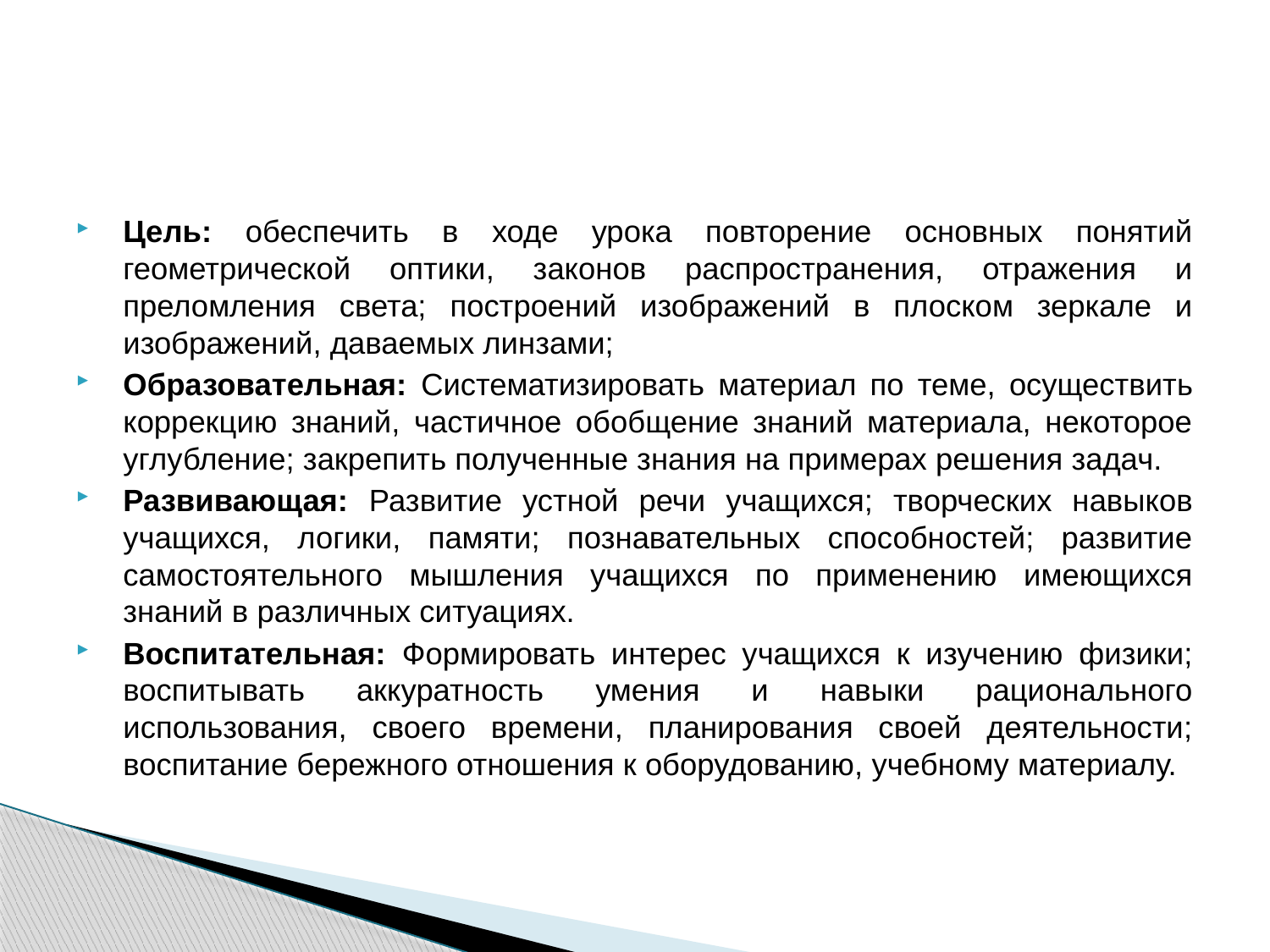

#
Цель: обеспечить в ходе урока повторение основных понятий геометрической оптики, законов распространения, отражения и преломления света; построений изображений в плоском зеркале и изображений, даваемых линзами;
Образовательная: Систематизировать материал по теме, осуществить коррекцию знаний, частичное обобщение знаний материала, некоторое углубление; закрепить полученные знания на примерах решения задач.
Развивающая: Развитие устной речи учащихся; творческих навыков учащихся, логики, памяти; познавательных способностей; развитие самостоятельного мышления учащихся по применению имеющихся знаний в различных ситуациях.
Воспитательная: Формировать интерес учащихся к изучению физики; воспитывать аккуратность умения и навыки рационального использования, своего времени, планирования своей деятельности; воспитание бережного отношения к оборудованию, учебному материалу.